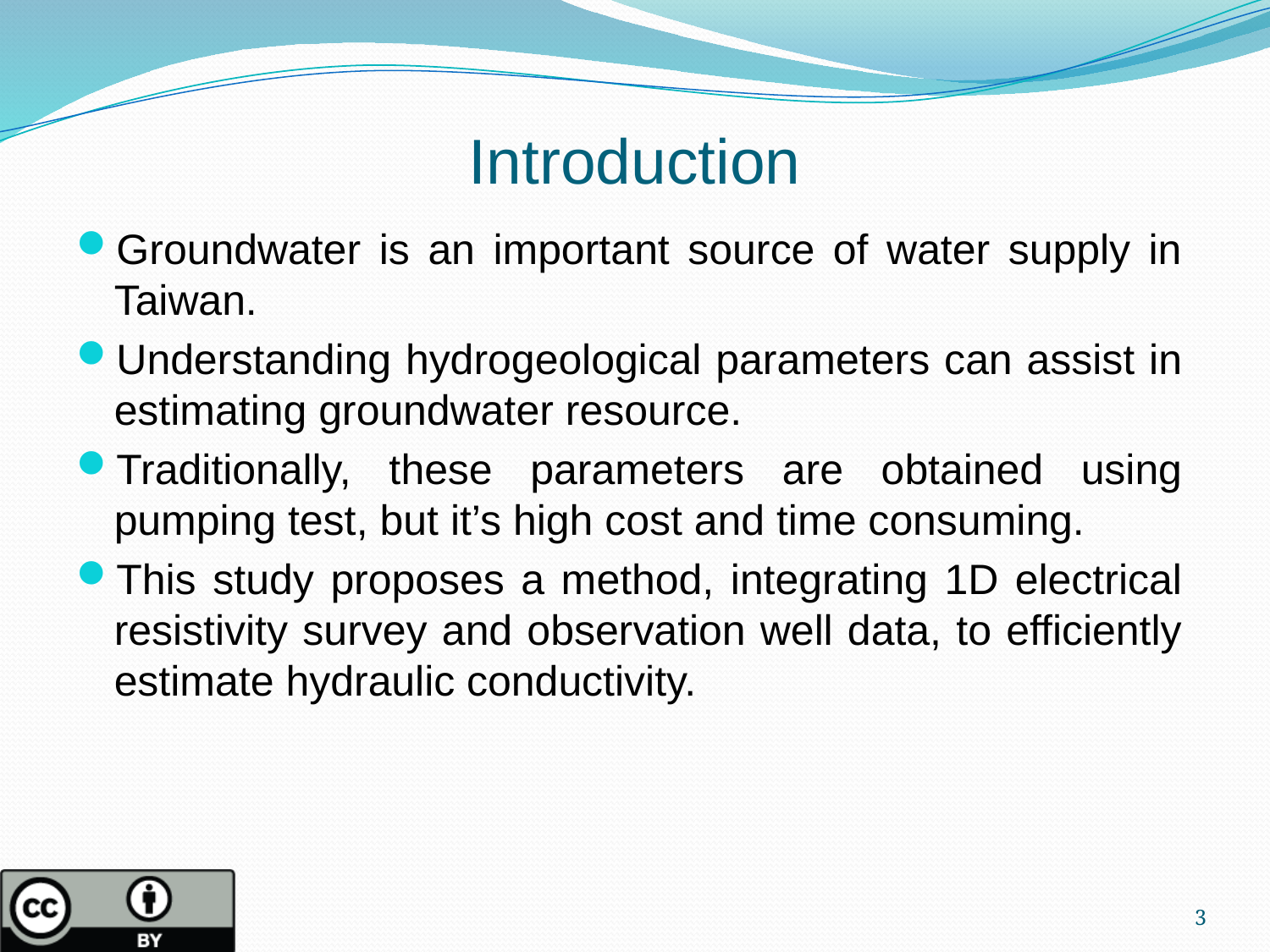

# Introduction
Groundwater is an important source of water supply in Taiwan.
Understanding hydrogeological parameters can assist in estimating groundwater resource.
Traditionally, these parameters are obtained using pumping test, but it’s high cost and time consuming.
This study proposes a method, integrating 1D electrical resistivity survey and observation well data, to efficiently estimate hydraulic conductivity.
3